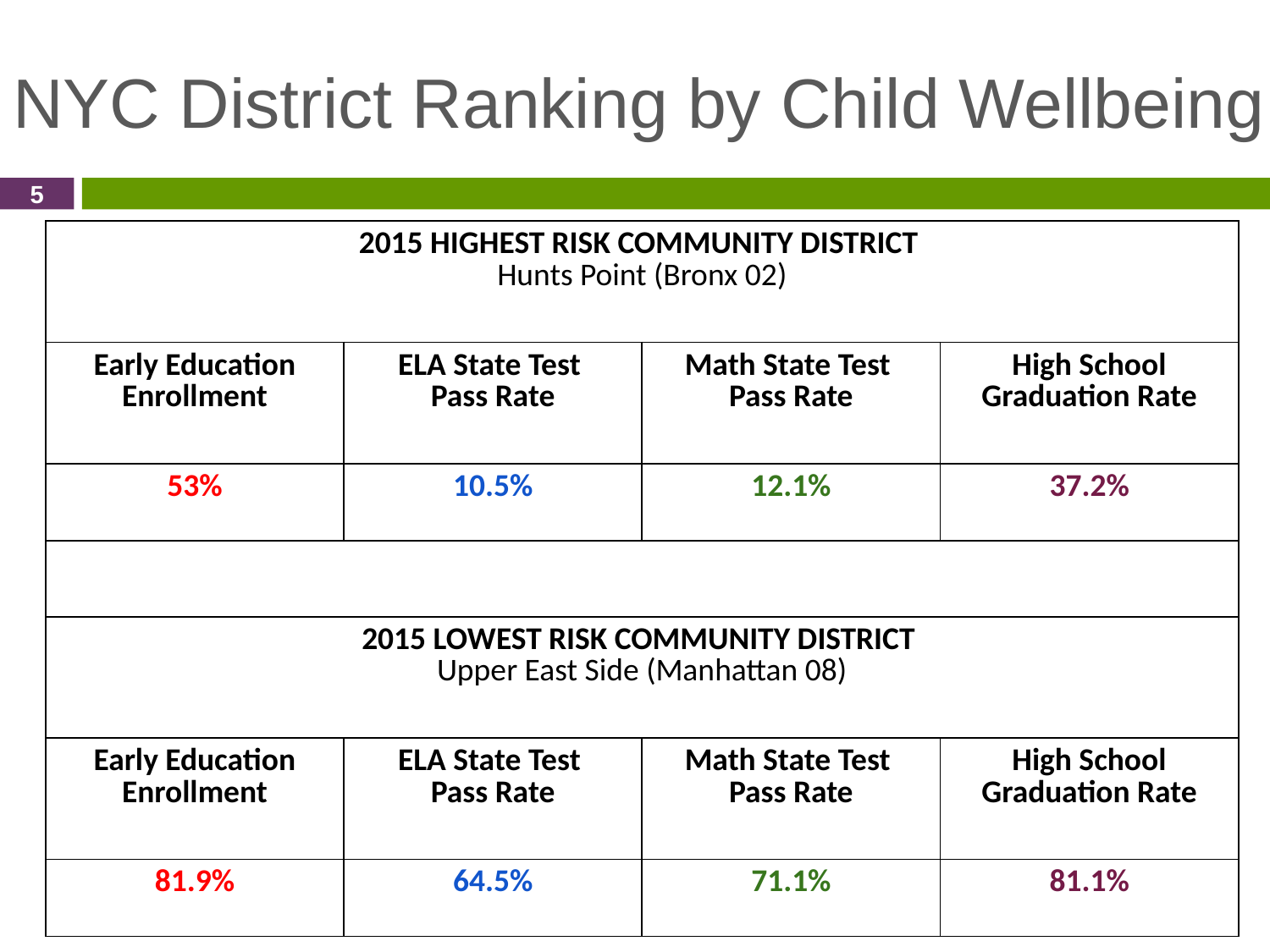

# NYC District Ranking by Child Wellbeing
5
| 2015 HIGHEST RISK COMMUNITY DISTRICT Hunts Point (Bronx 02) |  |  |  |
| --- | --- | --- | --- |
| Early Education Enrollment | ELA State Test Pass Rate | Math State Test Pass Rate | High School Graduation Rate |
| 53% | 10.5% | 12.1% | 37.2% |
|  |  |  |  |
| 2015 LOWEST RISK COMMUNITY DISTRICT Upper East Side (Manhattan 08) |  |  |  |
| Early Education Enrollment | ELA State Test Pass Rate | Math State Test Pass Rate | High School Graduation Rate |
| 81.9% | 64.5% | 71.1% | 81.1% |